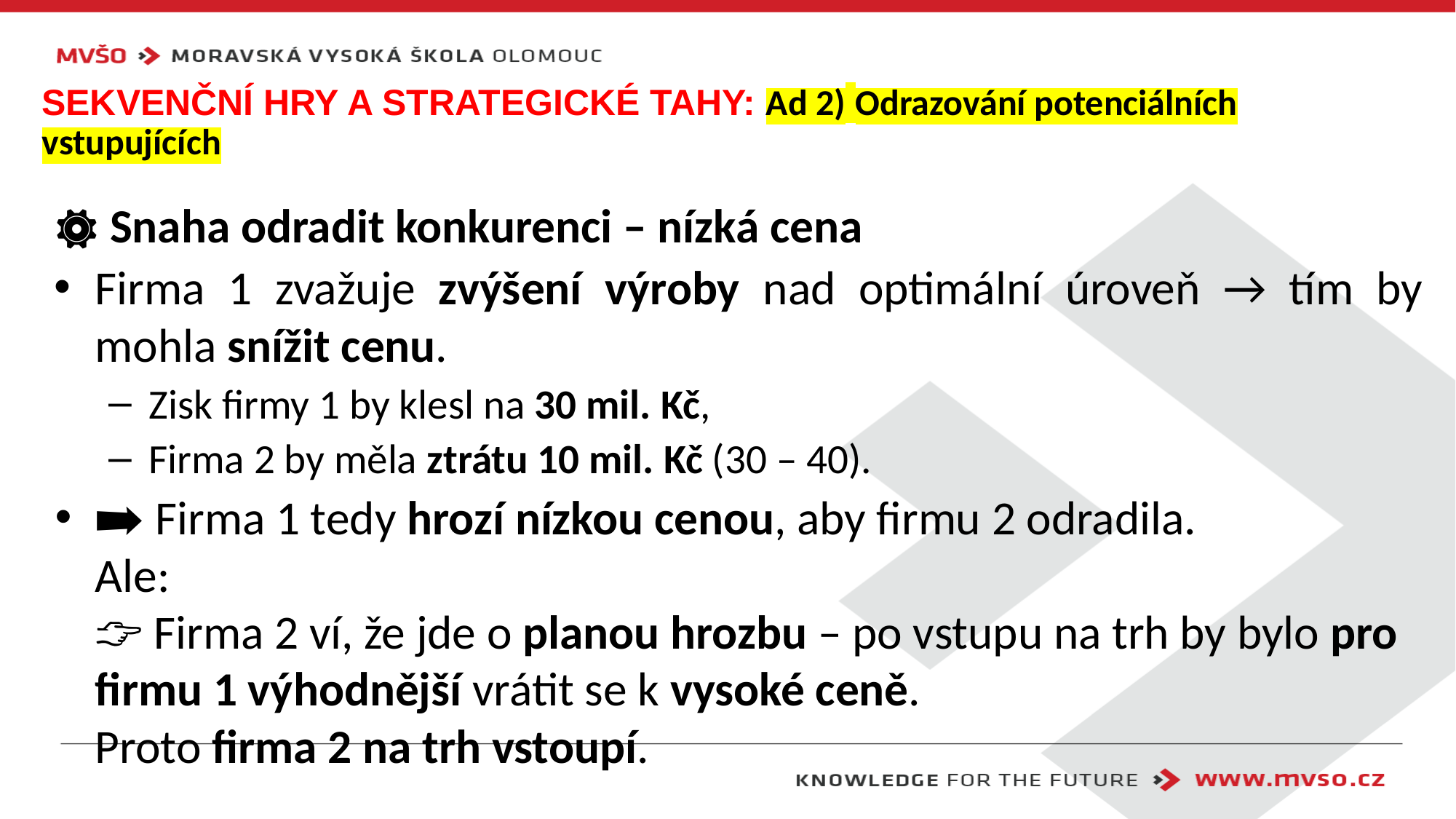

# Sekvenční hry a Strategické tahy: Ad 2) Odrazování potenciálních vstupujících
⚙️ Snaha odradit konkurenci – nízká cena
Firma 1 zvažuje zvýšení výroby nad optimální úroveň → tím by mohla snížit cenu.
Zisk firmy 1 by klesl na 30 mil. Kč,
Firma 2 by měla ztrátu 10 mil. Kč (30 – 40).
➡️ Firma 1 tedy hrozí nízkou cenou, aby firmu 2 odradila.
Ale:
👉 Firma 2 ví, že jde o planou hrozbu – po vstupu na trh by bylo pro firmu 1 výhodnější vrátit se k vysoké ceně.
Proto firma 2 na trh vstoupí.